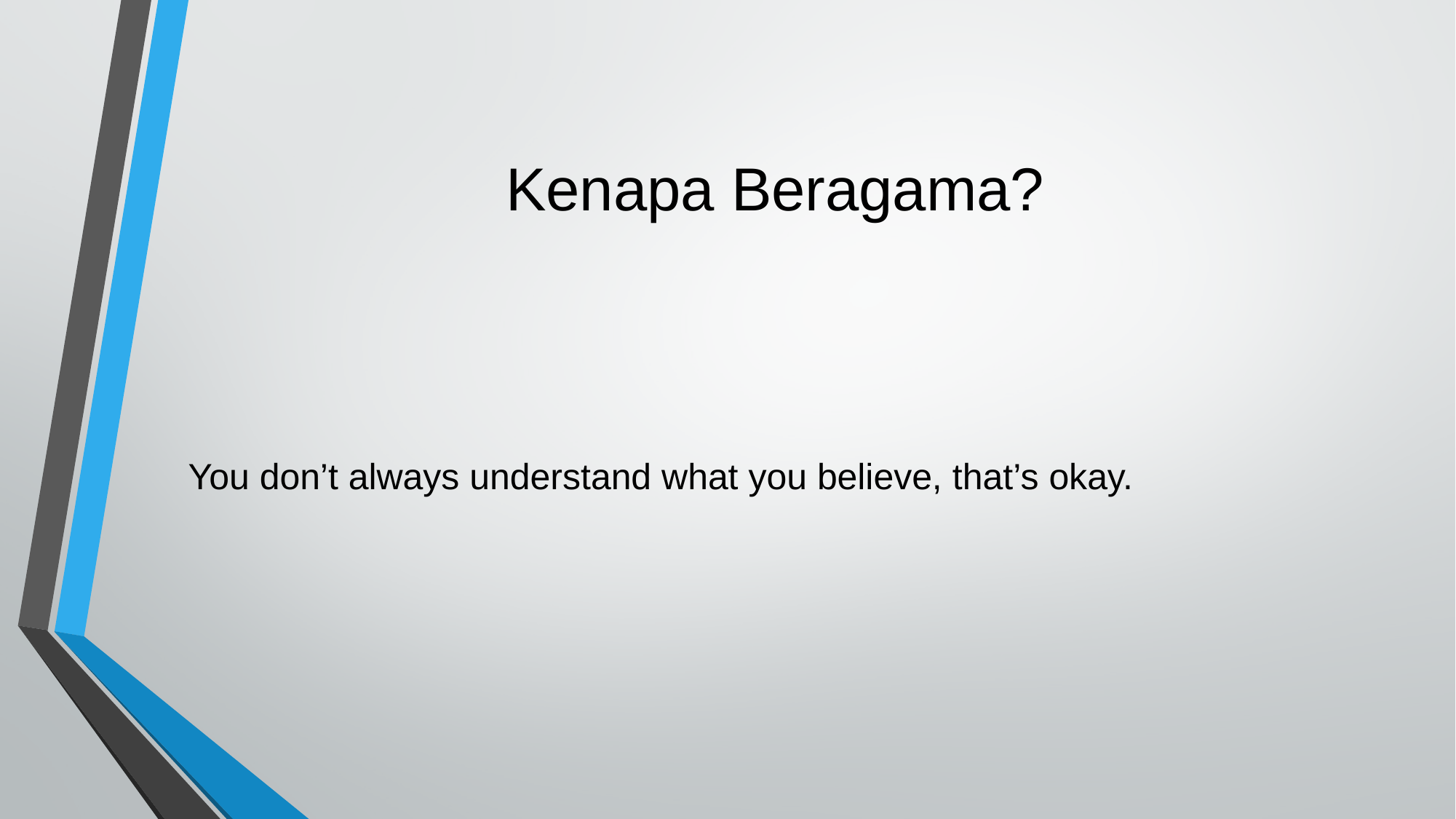

# Kenapa Beragama?
You don’t always understand what you believe, that’s okay.